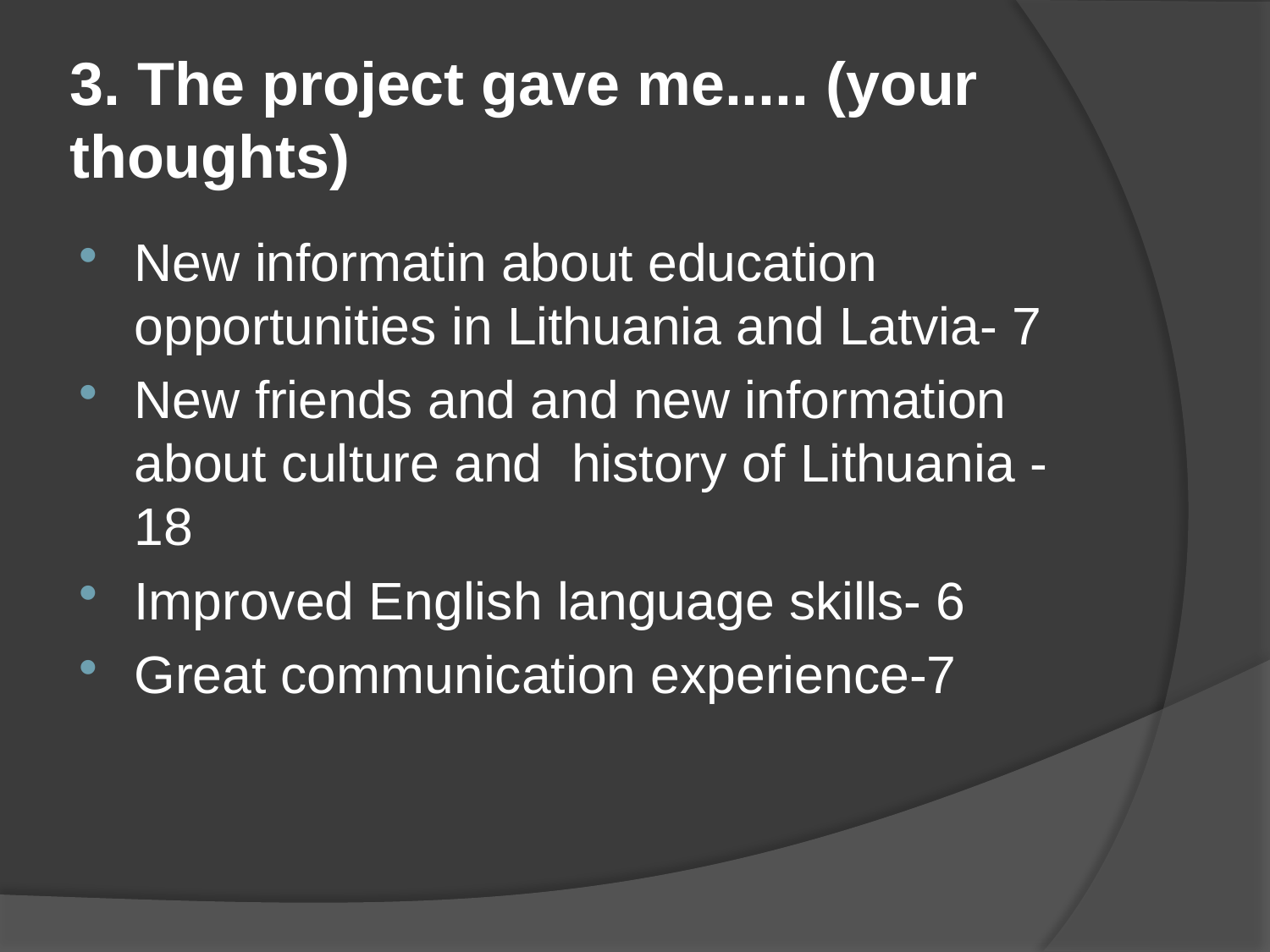

# 3. The project gave me..... (your thoughts)
New informatin about education opportunities in Lithuania and Latvia- 7
New friends and and new information  about culture and  history of Lithuania -18
Improved English language skills- 6
Great communication experience-7